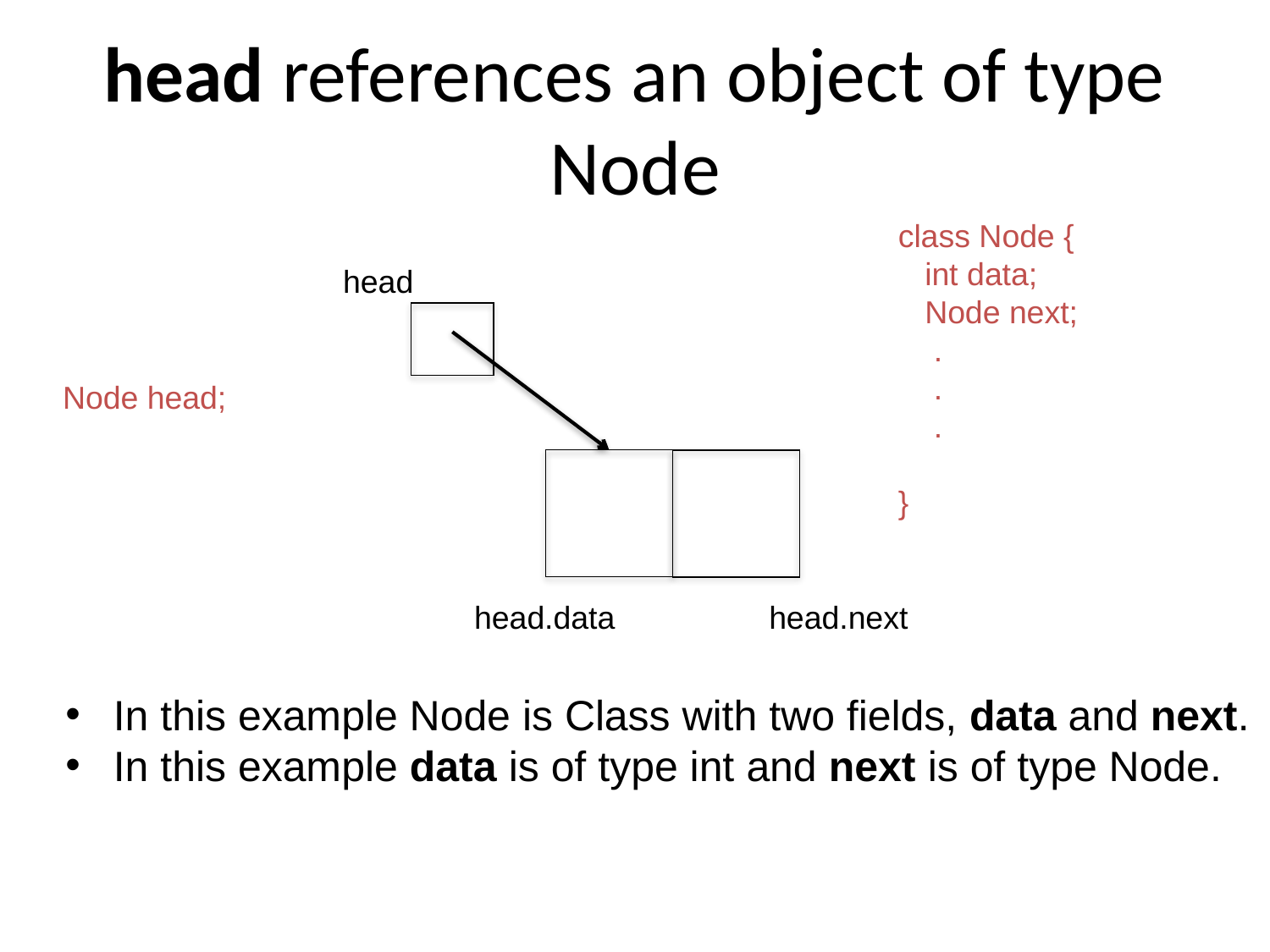

# head references an object of type Node
class Node {
   int data;
   Node next;
    .
    .
    .

}
head

Node head;

head.data
head.next
In this example Node is Class with two fields, data and next.
In this example data is of type int and next is of type Node.